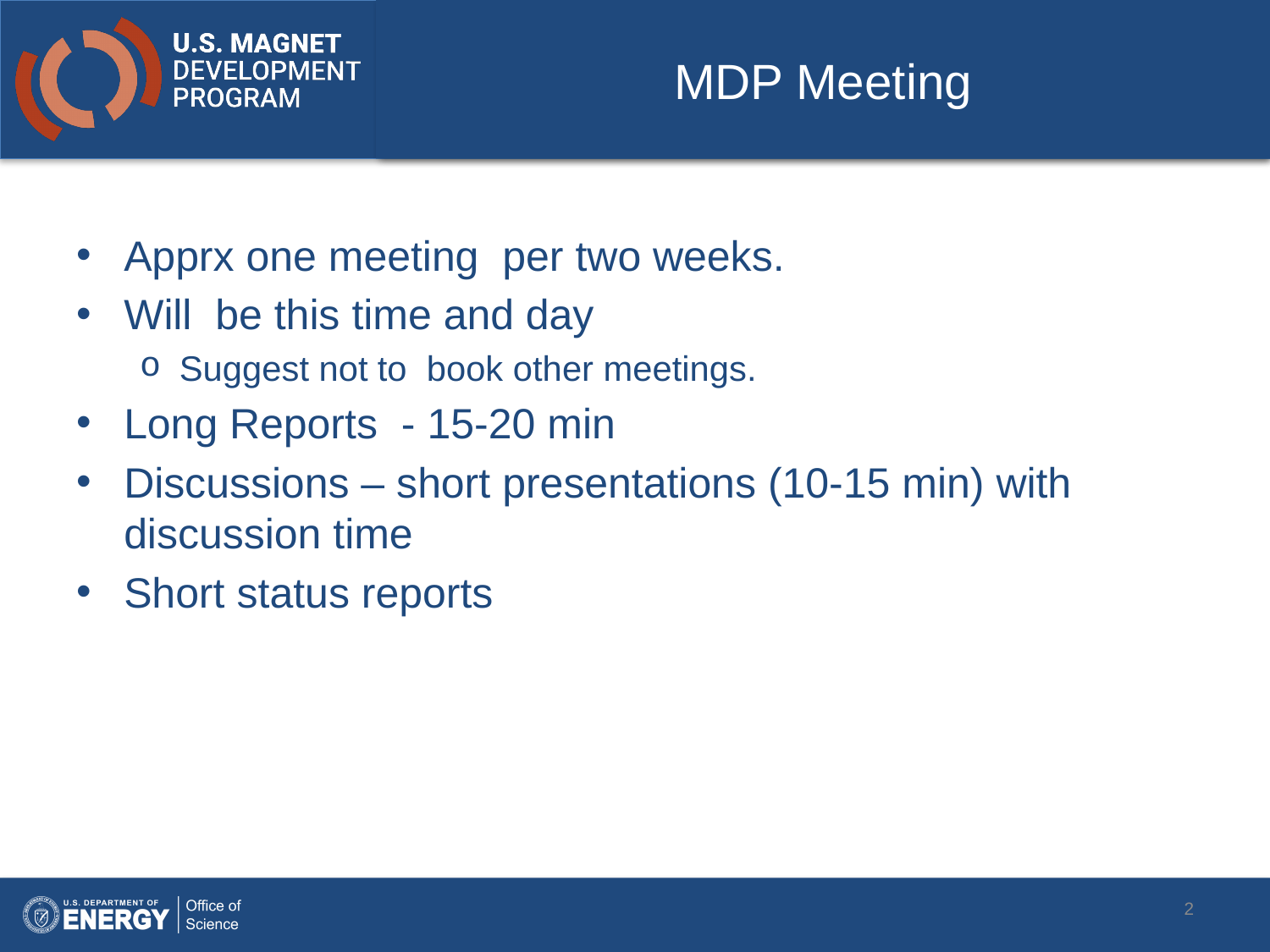

# MDP Meeting
Apprx one meeting  per two weeks.
Will  be this time and day
Suggest not to  book other meetings.
Long Reports  - 15-20 min
Discussions – short presentations (10-15 min) with discussion time
Short status reports

2